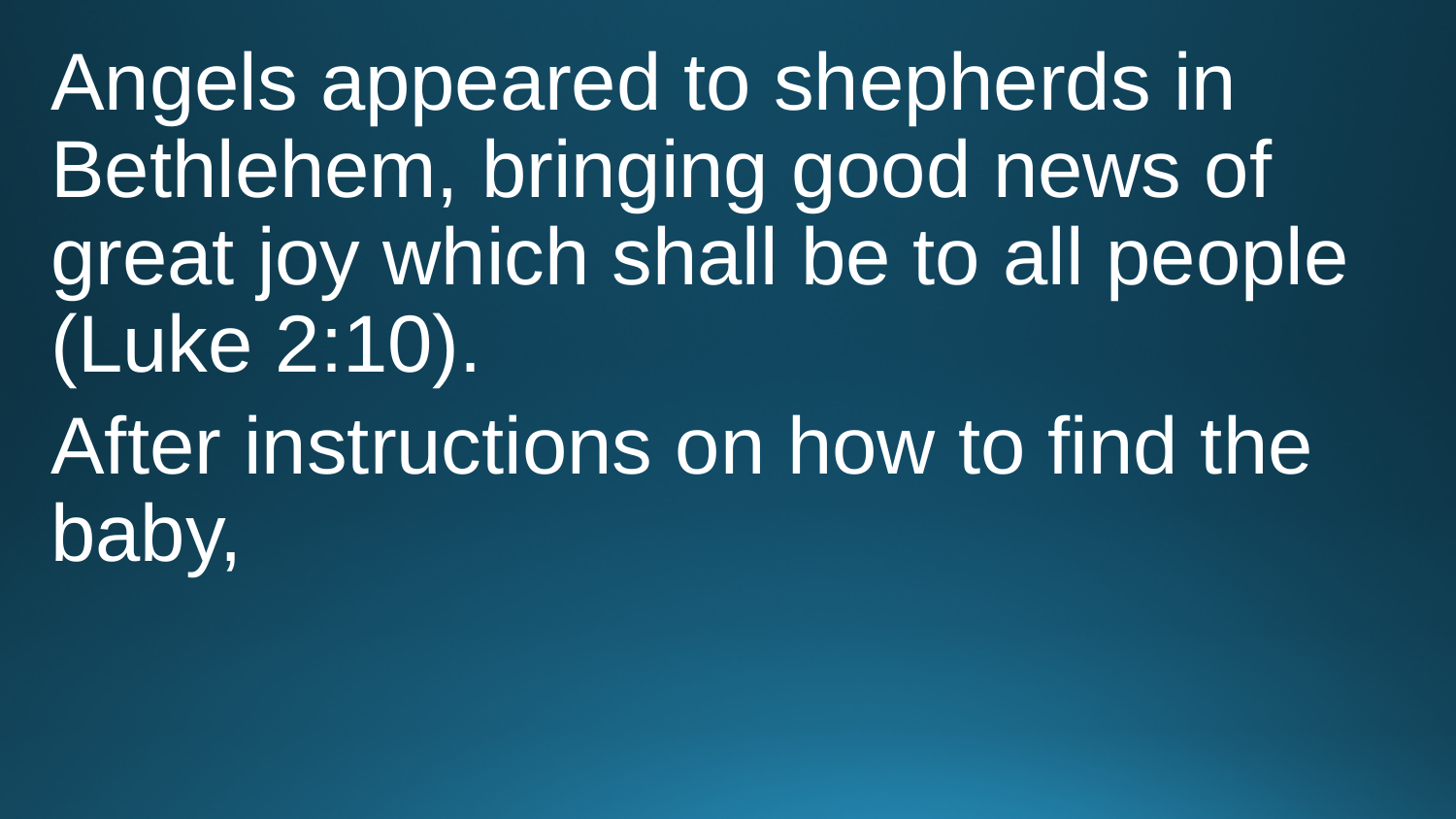

Angels appeared to shepherds in Bethlehem, bringing good news of great joy which shall be to all people (Luke 2:10).
After instructions on how to find the baby,